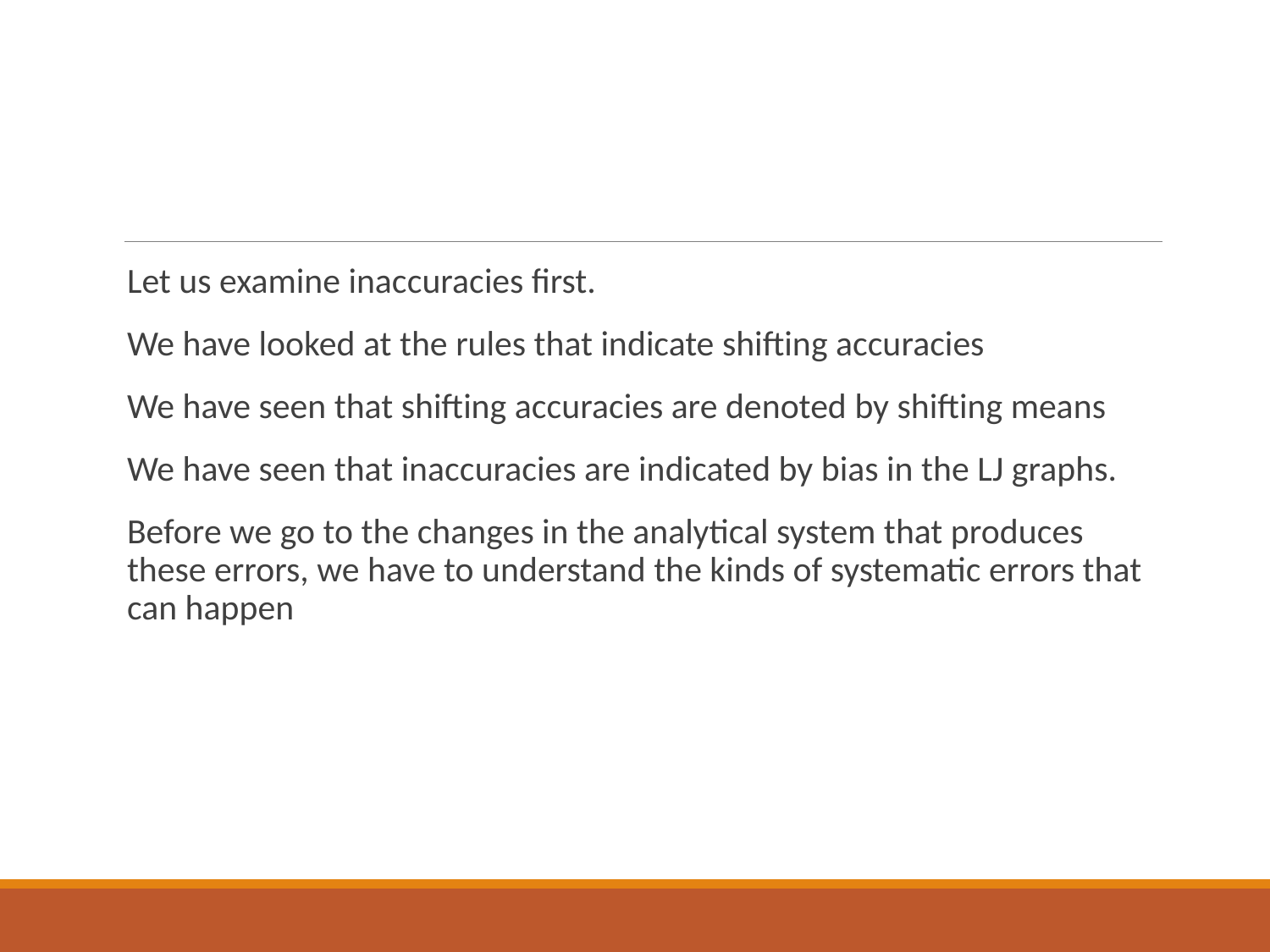

#
Let us examine inaccuracies first.
We have looked at the rules that indicate shifting accuracies
We have seen that shifting accuracies are denoted by shifting means
We have seen that inaccuracies are indicated by bias in the LJ graphs.
Before we go to the changes in the analytical system that produces these errors, we have to understand the kinds of systematic errors that can happen